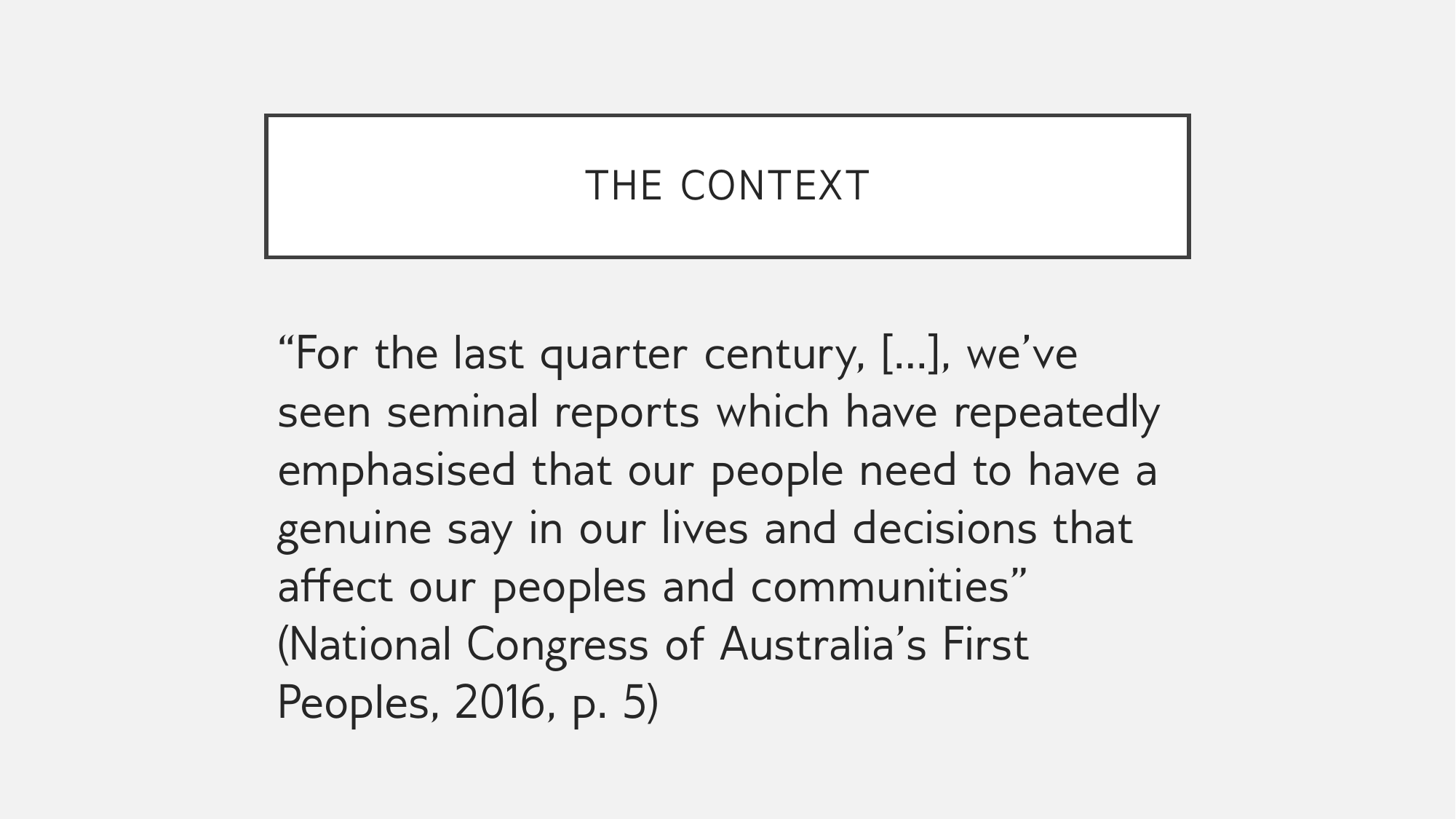

# The context
“For the last quarter century, […], we’ve seen seminal reports which have repeatedly emphasised that our people need to have a genuine say in our lives and decisions that affect our peoples and communities” (National Congress of Australia’s First Peoples, 2016, p. 5)